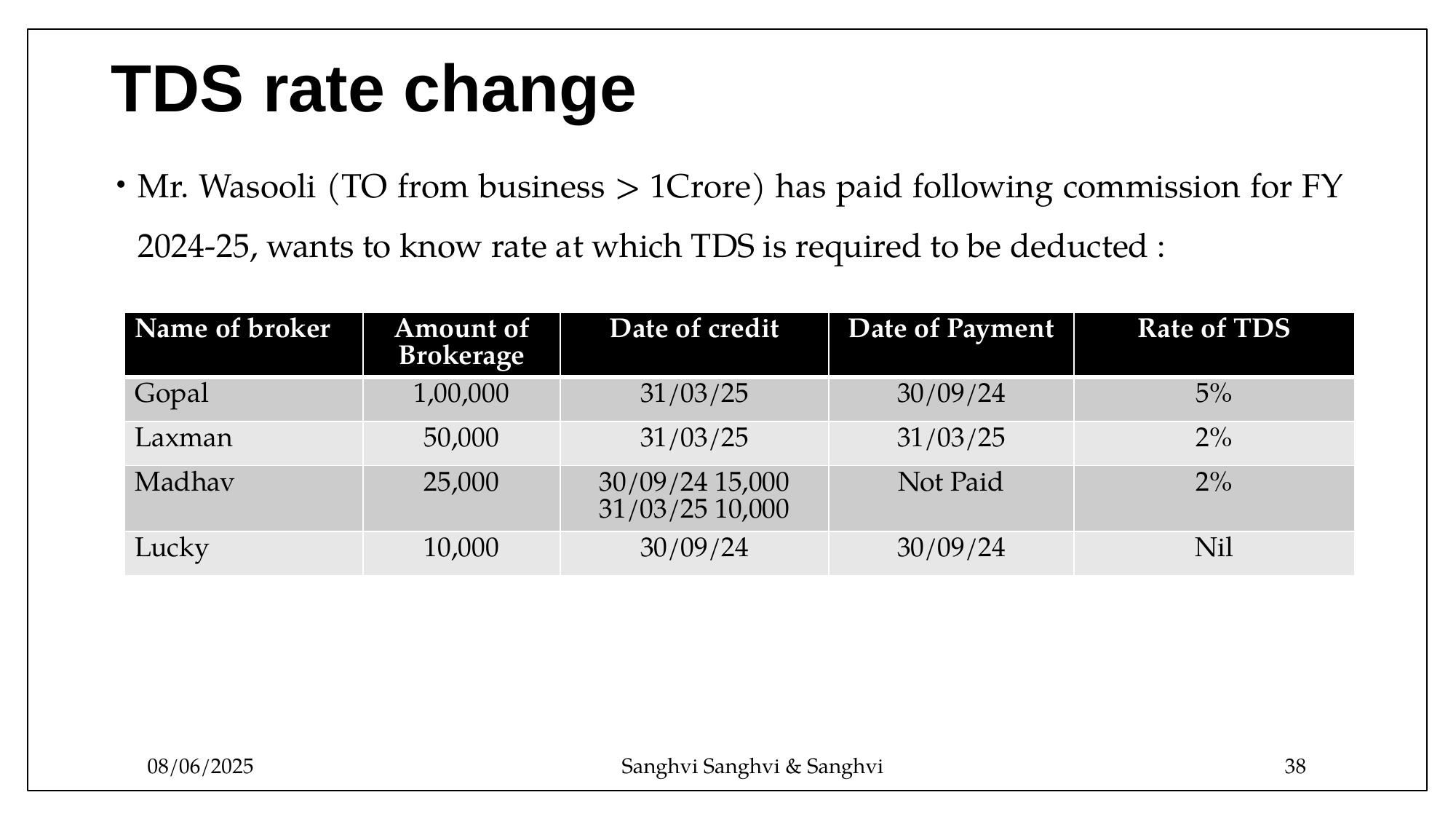

# TDS rate change
Mr. Wasooli (TO from business > 1Crore) has paid following commission for FY 2024-25, wants to know rate at which TDS is required to be deducted :

| Name of broker | Amount of Brokerage | Date of credit | Date of Payment | Rate of TDS |
| --- | --- | --- | --- | --- |
| Gopal | 1,00,000 | 31/03/25 | 30/09/24 | 5% |
| Laxman | 50,000 | 31/03/25 | 31/03/25 | 2% |
| Madhav | 25,000 | 30/09/24 15,000 31/03/25 10,000 | Not Paid | 2% |
| Lucky | 10,000 | 30/09/24 | 30/09/24 | Nil |
08/06/2025
Sanghvi Sanghvi & Sanghvi
38